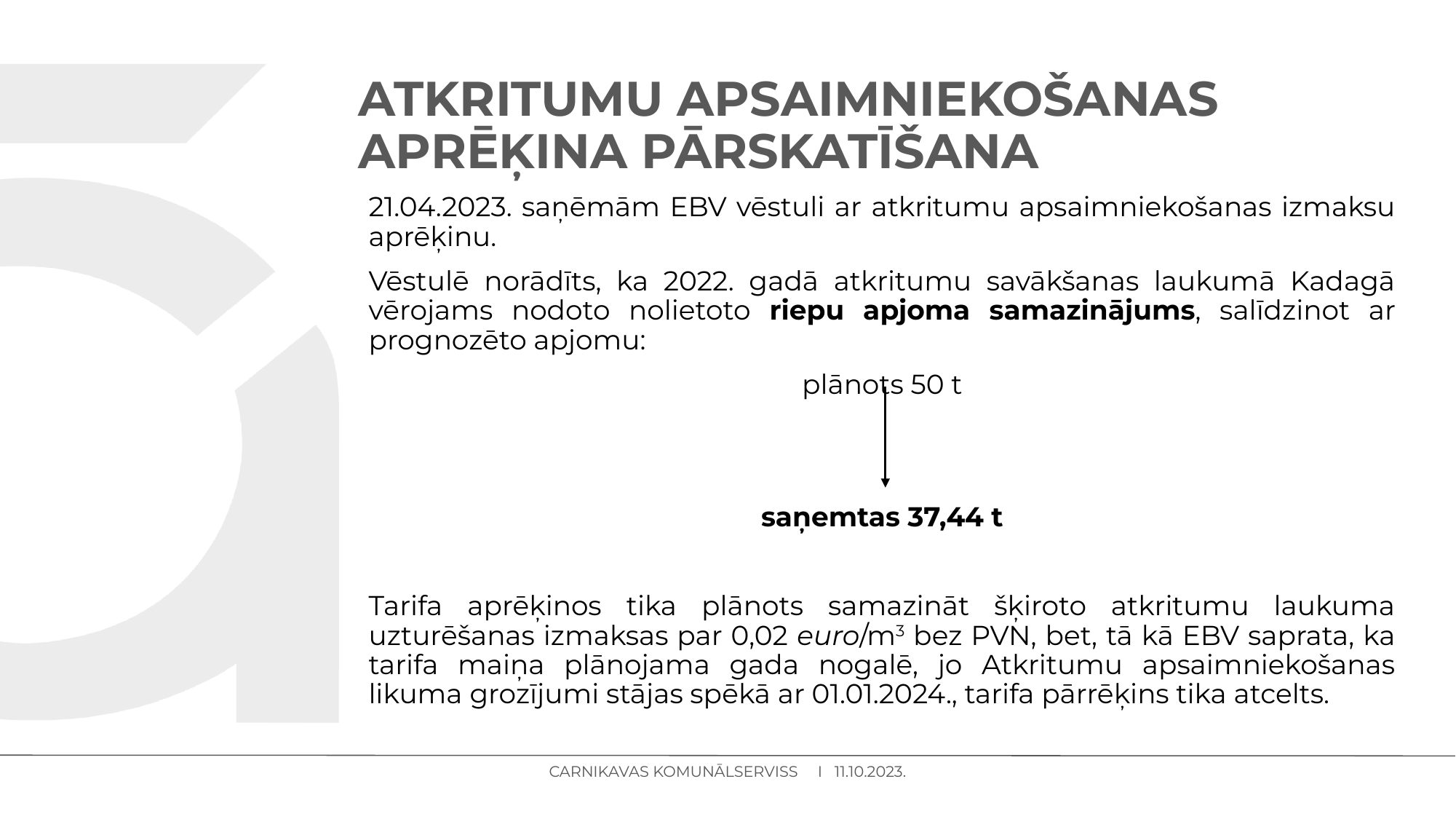

# Atkritumu apsaimniekošanas aprēķina pārskatīšana
21.04.2023. saņēmām EBV vēstuli ar atkritumu apsaimniekošanas izmaksu aprēķinu.
Vēstulē norādīts, ka 2022. gadā atkritumu savākšanas laukumā Kadagā vērojams nodoto nolietoto riepu apjoma samazinājums, salīdzinot ar prognozēto apjomu:
plānots 50 t

saņemtas 37,44 t

Tarifa aprēķinos tika plānots samazināt šķiroto atkritumu laukuma uzturēšanas izmaksas par 0,02 euro/m3 bez PVN, bet, tā kā EBV saprata, ka tarifa maiņa plānojama gada nogalē, jo Atkritumu apsaimniekošanas likuma grozījumi stājas spēkā ar 01.01.2024., tarifa pārrēķins tika atcelts.

CARNIKAVAS KOMUNĀLSERVISS     I   11.10.2023.